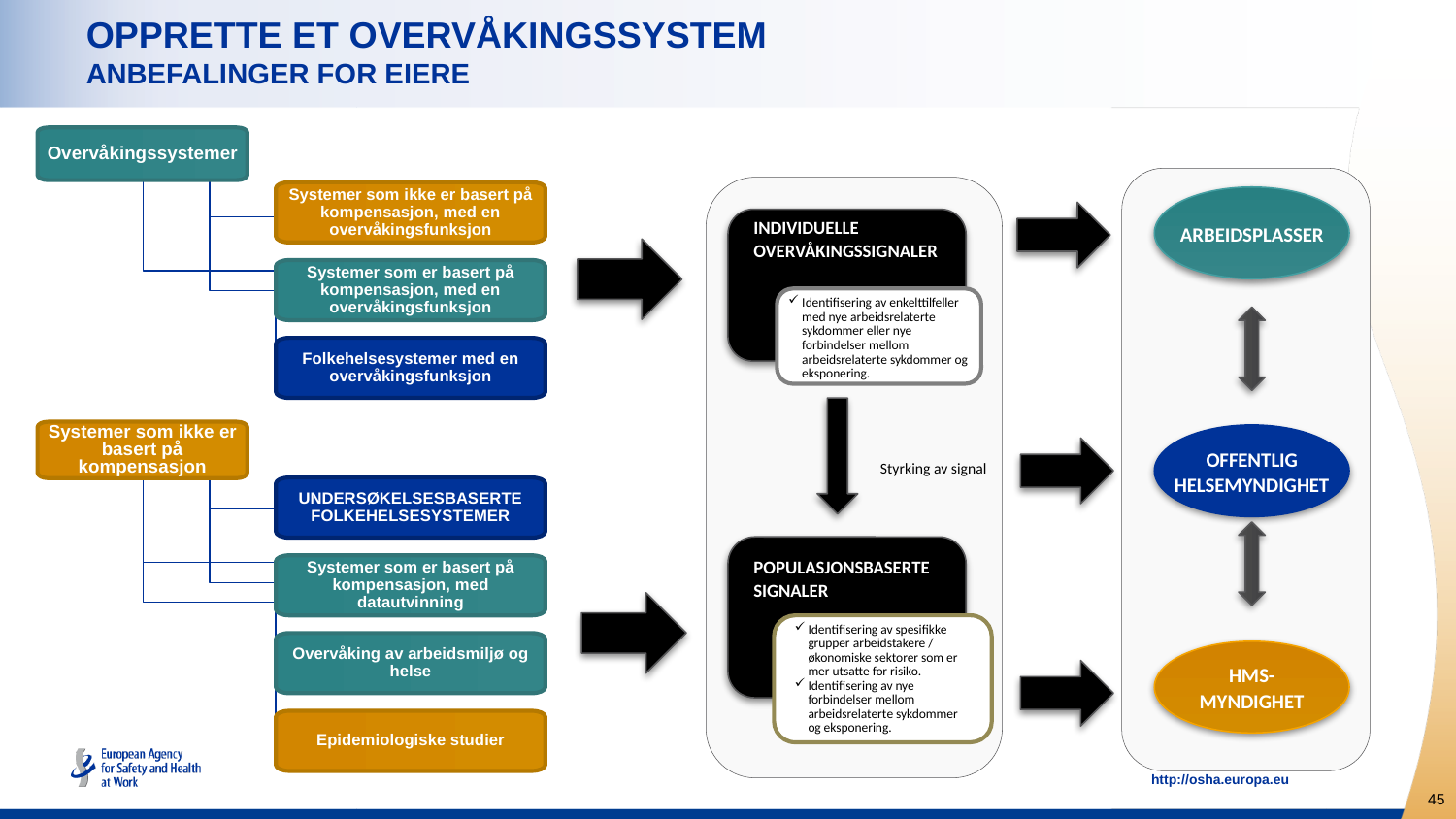

# Opprette et overvåkingssystem anbefalinger for eiere
Overvåkingssystemer

Systemer som ikke er basert på kompensasjon, med en overvåkingsfunksjon
Systemer som er basert på kompensasjon, med en overvåkingsfunksjon
Folkehelsesystemer med en overvåkingsfunksjon

INDIVIDUELLE OVERVÅKINGSSIGNALER​

Arbeidsplasser

Identifisering av enkelttilfeller med nye arbeidsrelaterte sykdommer eller nye forbindelser mellom arbeidsrelaterte sykdommer og eksponering.

Systemer som ikke er basert på kompensasjon

OFFENTLIG
HELSEMYNDIGHET
Styrking av signal
UNDERSØKELSESBASERTE FOLKEHELSESYSTEMER
Systemer som er basert på kompensasjon, med datautvinning
Overvåking av arbeidsmiljø og helse
Epidemiologiske studier

POPULASJONSBASERTE SIGNALER

Identifisering av spesifikke grupper arbeidstakere / økonomiske sektorer som er mer utsatte for risiko.
Identifisering av nye forbindelser mellom arbeidsrelaterte sykdommer og eksponering.
HMS-MYNDIGHET

Populasjonsbaserte signaler